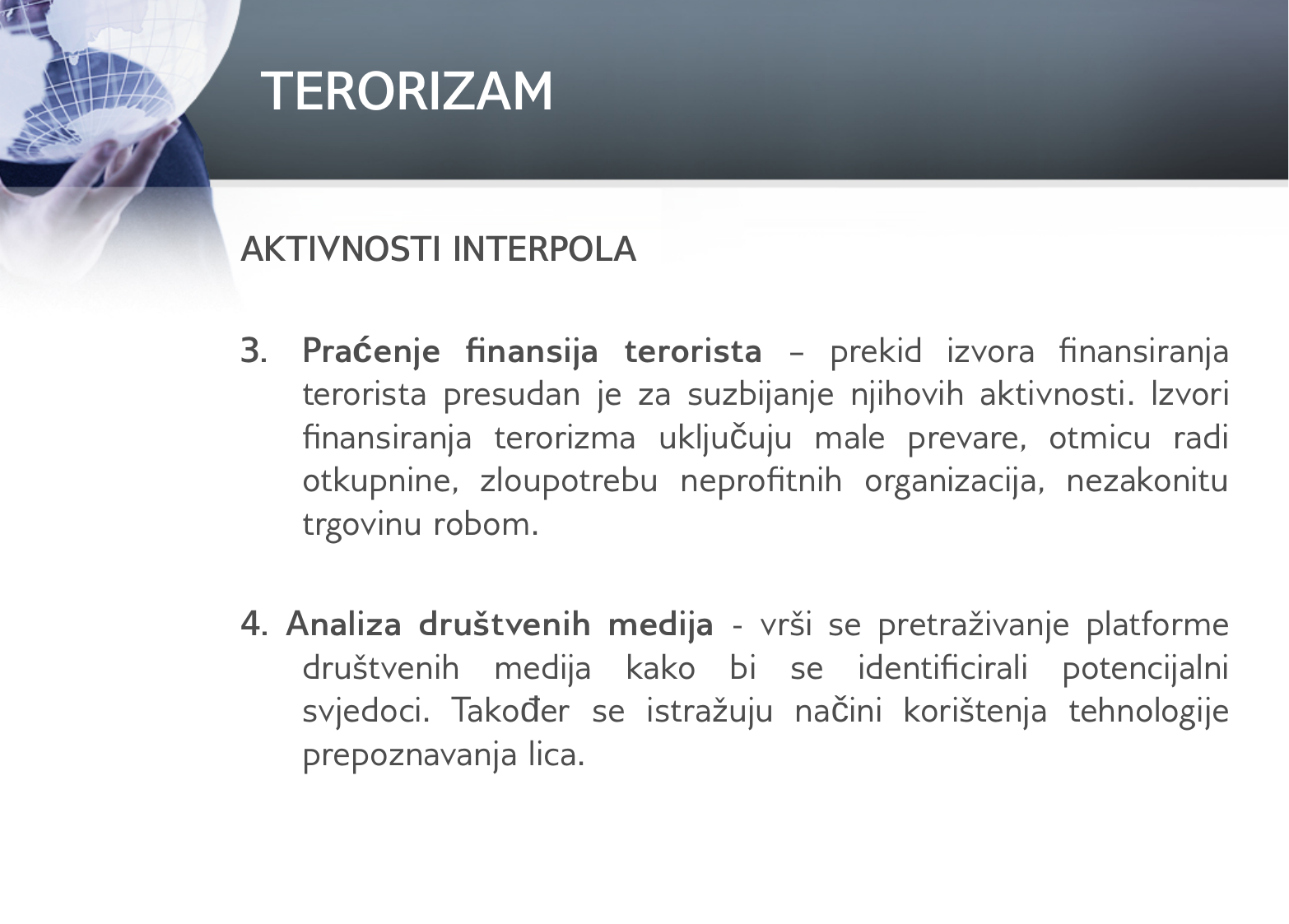

# TERORIZAM
AKTIVNOSTI INTERPOLA

Praćenje finansija terorista – prekid izvora finansiranja terorista presudan je za suzbijanje njihovih aktivnosti. Izvori finansiranja terorizma uključuju male prevare, otmicu radi otkupnine, zloupotrebu neprofitnih organizacija, nezakonitu trgovinu robom.

4. Analiza društvenih medija - vrši se pretraživanje platforme društvenih medija kako bi se identificirali potencijalni svjedoci. Također se istražuju načini korištenja tehnologije prepoznavanja lica.